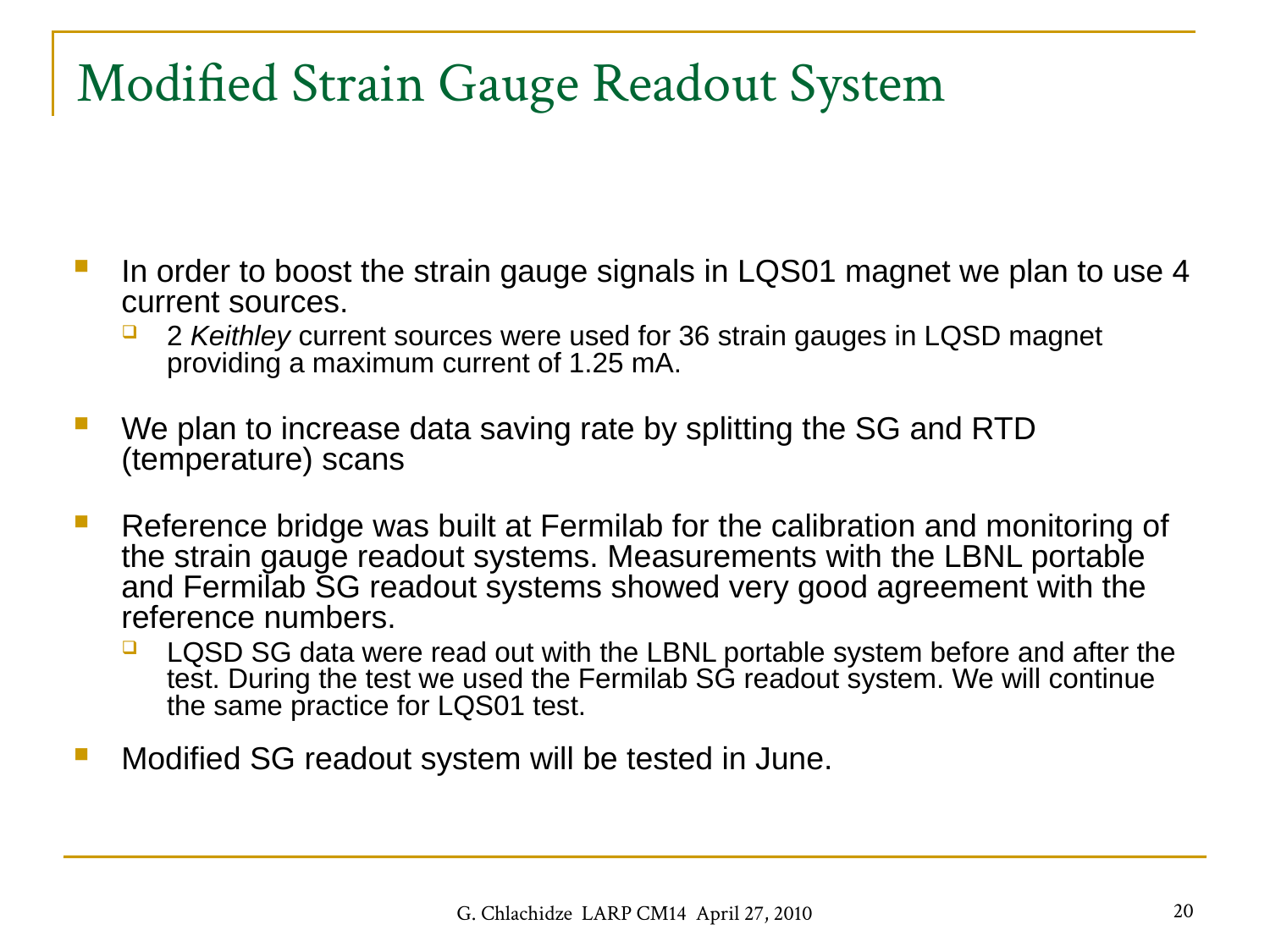

# Modified Strain Gauge Readout System

In order to boost the strain gauge signals in LQS01 magnet we plan to use 4 current sources.
2 Keithley current sources were used for 36 strain gauges in LQSD magnet providing a maximum current of 1.25 mA.

We plan to increase data saving rate by splitting the SG and RTD (temperature) scans

Reference bridge was built at Fermilab for the calibration and monitoring of the strain gauge readout systems. Measurements with the LBNL portable and Fermilab SG readout systems showed very good agreement with the reference numbers.
LQSD SG data were read out with the LBNL portable system before and after the test. During the test we used the Fermilab SG readout system. We will continue the same practice for LQS01 test.

Modified SG readout system will be tested in June.

20
G. Chlachidze  LARP CM14  April 27, 2010